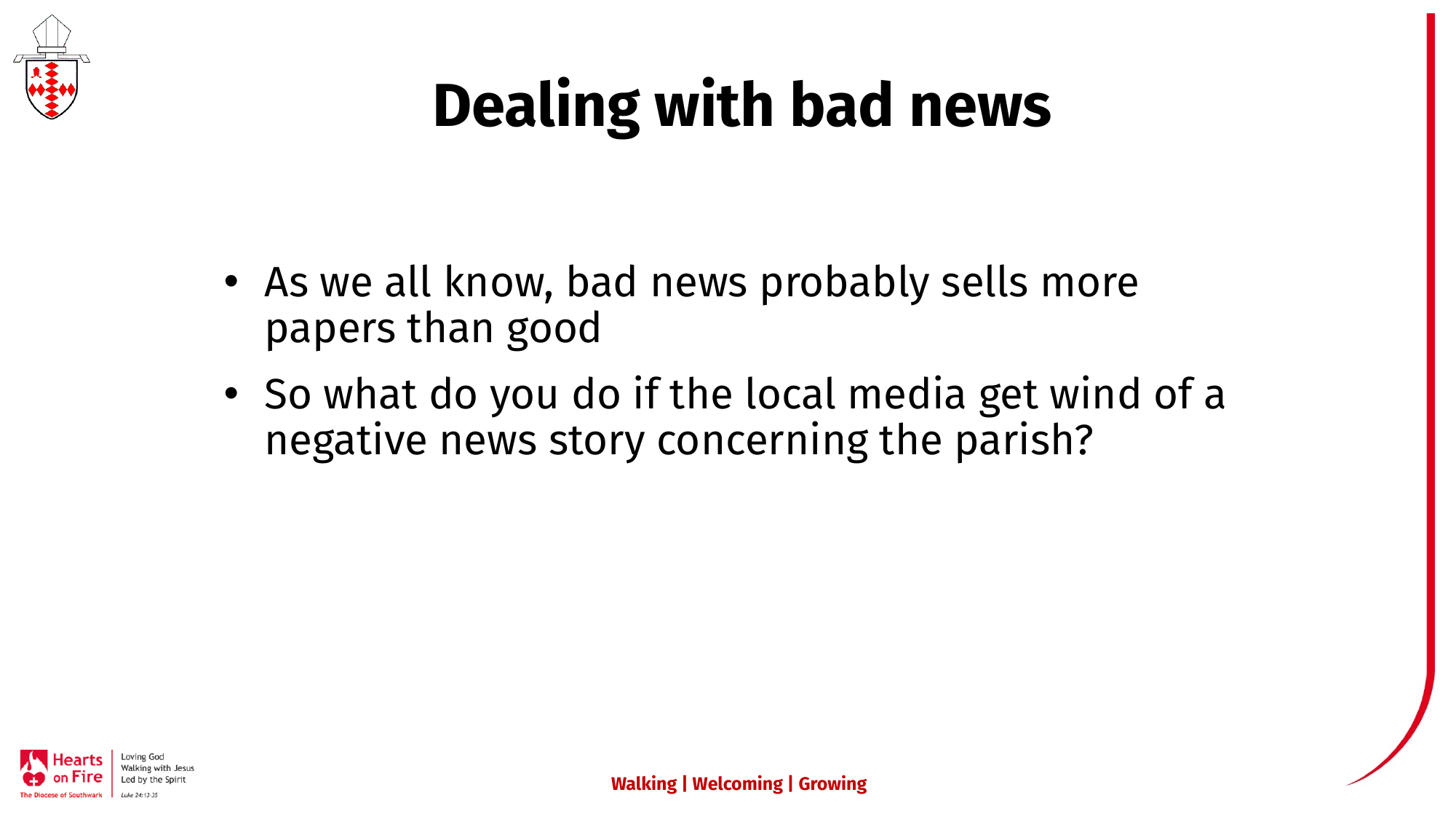

# Dealing with bad news
As we all know, bad news probably sells more papers than good
So what do you do if the local media get wind of a negative news story concerning the parish?